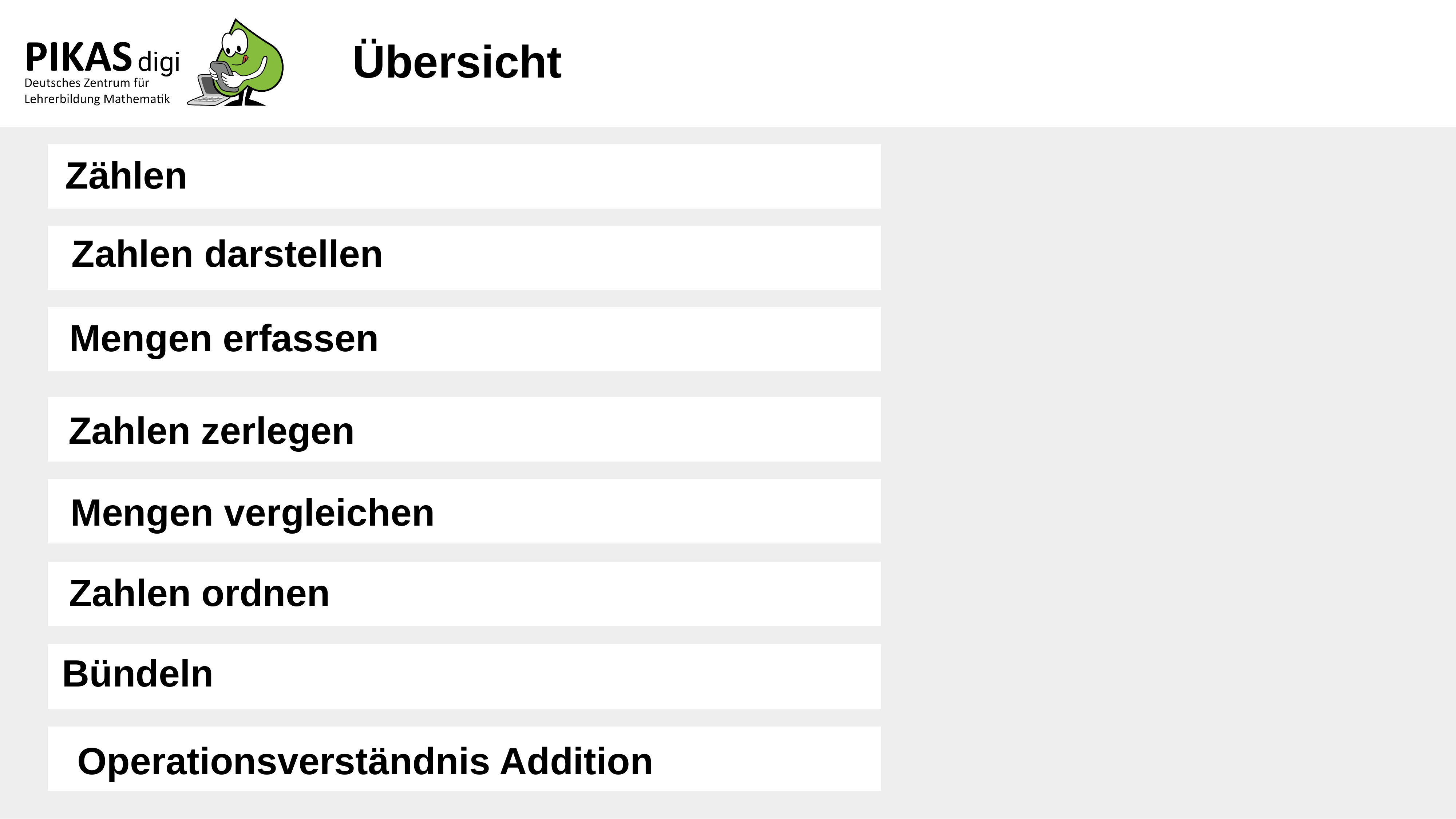

# Übersicht
Zählen

Zahlen darstellen

Mengen erfassen

Zahlen zerlegen

Mengen vergleichen
Zahlen ordnen

Bündeln

Operationsverständnis Addition